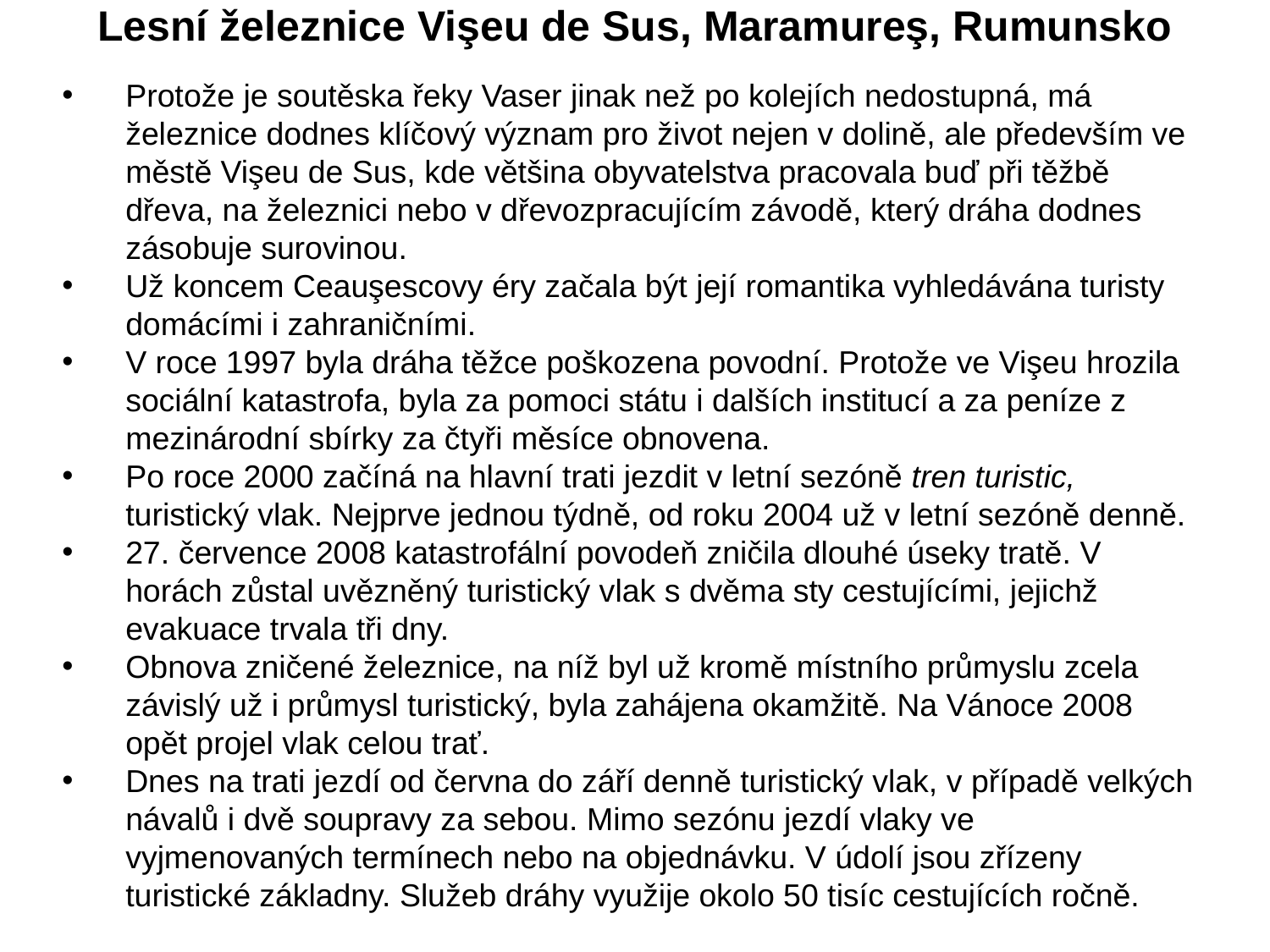

# Lesní železnice Vişeu de Sus, Maramureş, Rumunsko
Protože je soutěska řeky Vaser jinak než po kolejích nedostupná, má železnice dodnes klíčový význam pro život nejen v dolině, ale především ve městě Vişeu de Sus, kde většina obyvatelstva pracovala buď při těžbě dřeva, na železnici nebo v dřevozpracujícím závodě, který dráha dodnes zásobuje surovinou.
Už koncem Ceauşescovy éry začala být její romantika vyhledávána turisty domácími i zahraničními.
V roce 1997 byla dráha těžce poškozena povodní. Protože ve Vişeu hrozila sociální katastrofa, byla za pomoci státu i dalších institucí a za peníze z mezinárodní sbírky za čtyři měsíce obnovena.
Po roce 2000 začíná na hlavní trati jezdit v letní sezóně tren turistic, turistický vlak. Nejprve jednou týdně, od roku 2004 už v letní sezóně denně.
27. července 2008 katastrofální povodeň zničila dlouhé úseky tratě. V horách zůstal uvězněný turistický vlak s dvěma sty cestujícími, jejichž evakuace trvala tři dny.
Obnova zničené železnice, na níž byl už kromě místního průmyslu zcela závislý už i průmysl turistický, byla zahájena okamžitě. Na Vánoce 2008 opět projel vlak celou trať.
Dnes na trati jezdí od června do září denně turistický vlak, v případě velkých návalů i dvě soupravy za sebou. Mimo sezónu jezdí vlaky ve vyjmenovaných termínech nebo na objednávku. V údolí jsou zřízeny turistické základny. Služeb dráhy využije okolo 50 tisíc cestujících ročně.